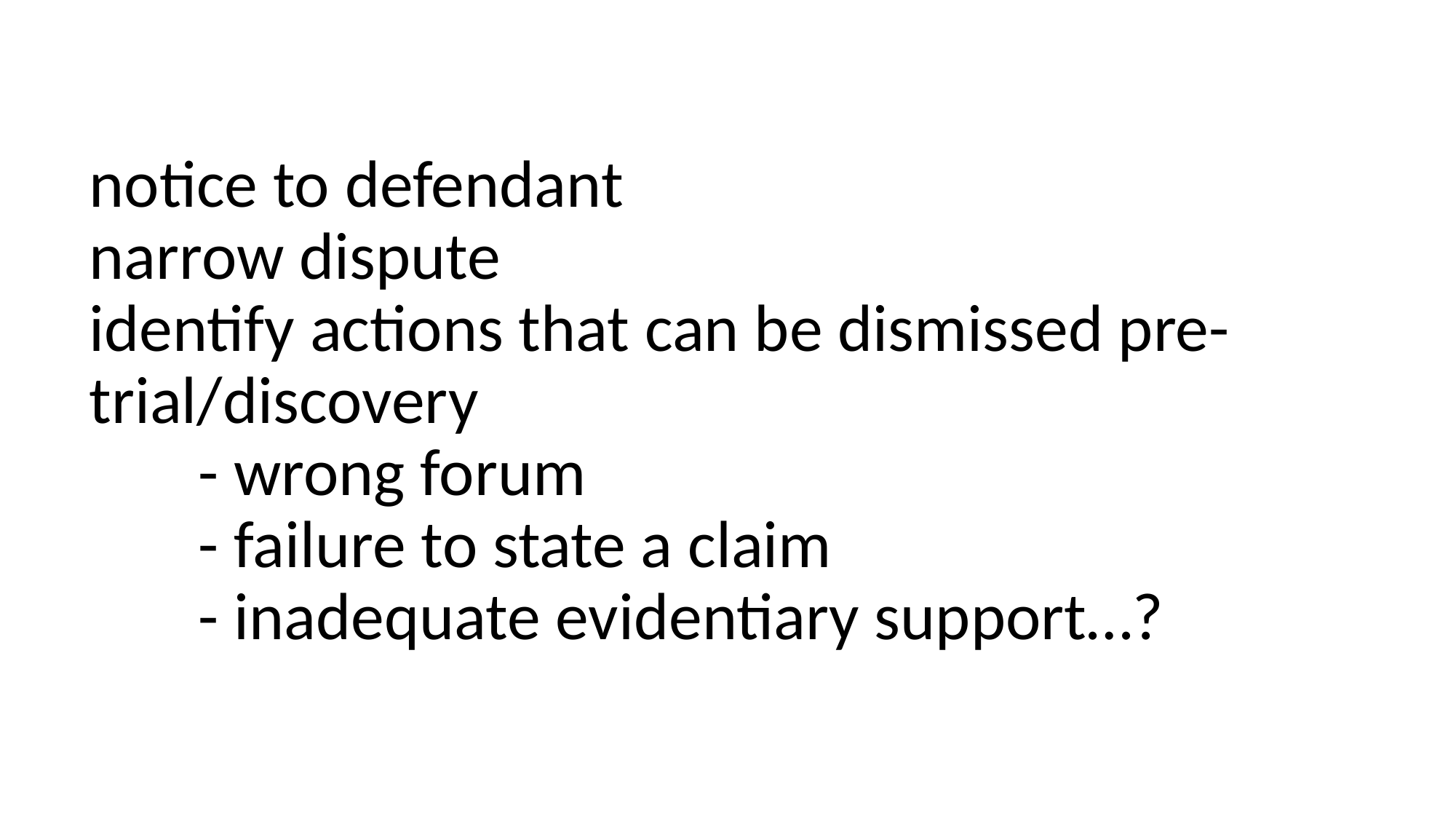

# notice to defendant narrow dispute identify actions that can be dismissed pre-trial/discovery - wrong forum - failure to state a claim - inadequate evidentiary support…?